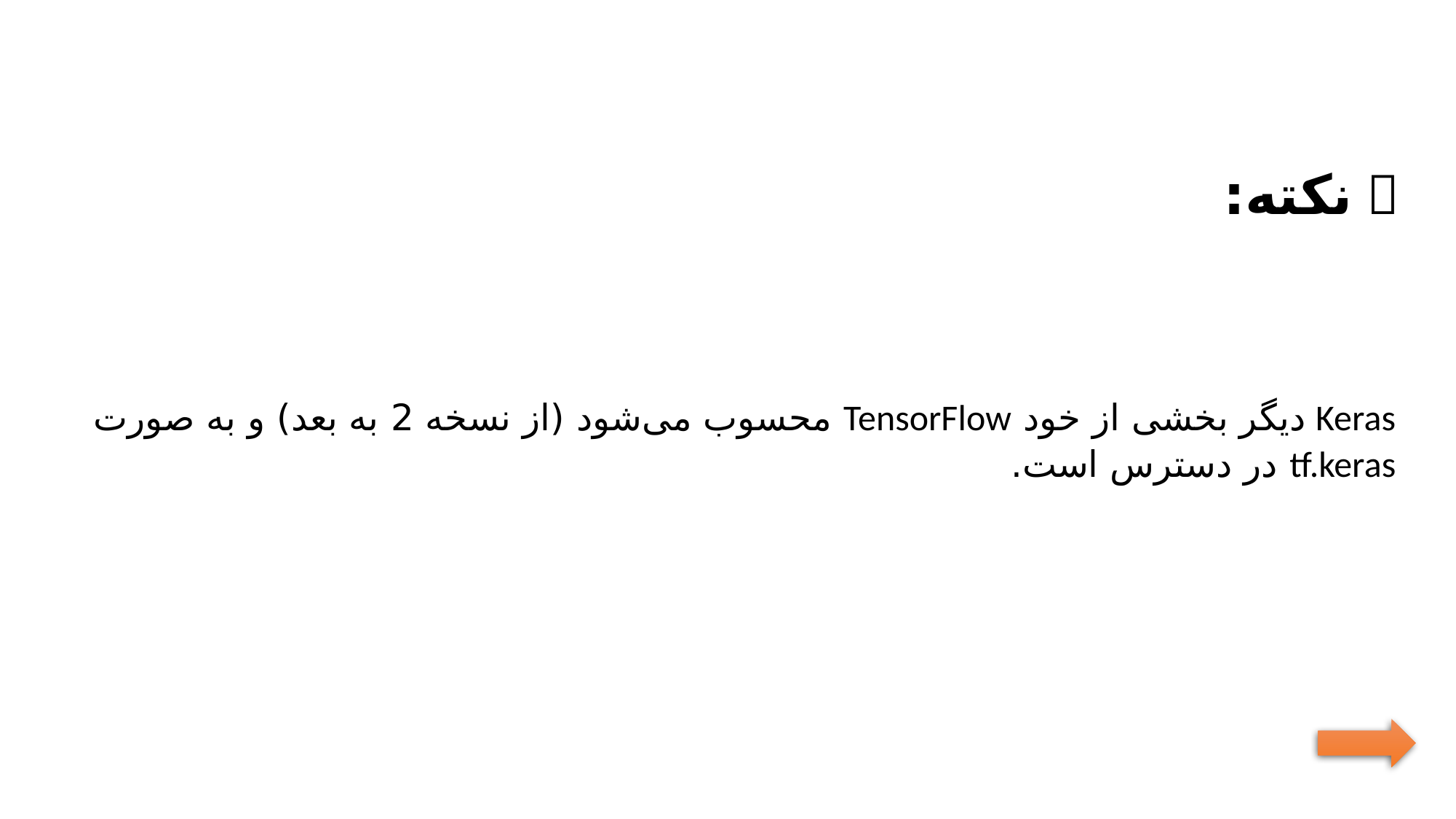

📌 نکته:
Keras دیگر بخشی از خود TensorFlow محسوب می‌شود (از نسخه 2 به بعد) و به صورت  tf.keras در دسترس است.